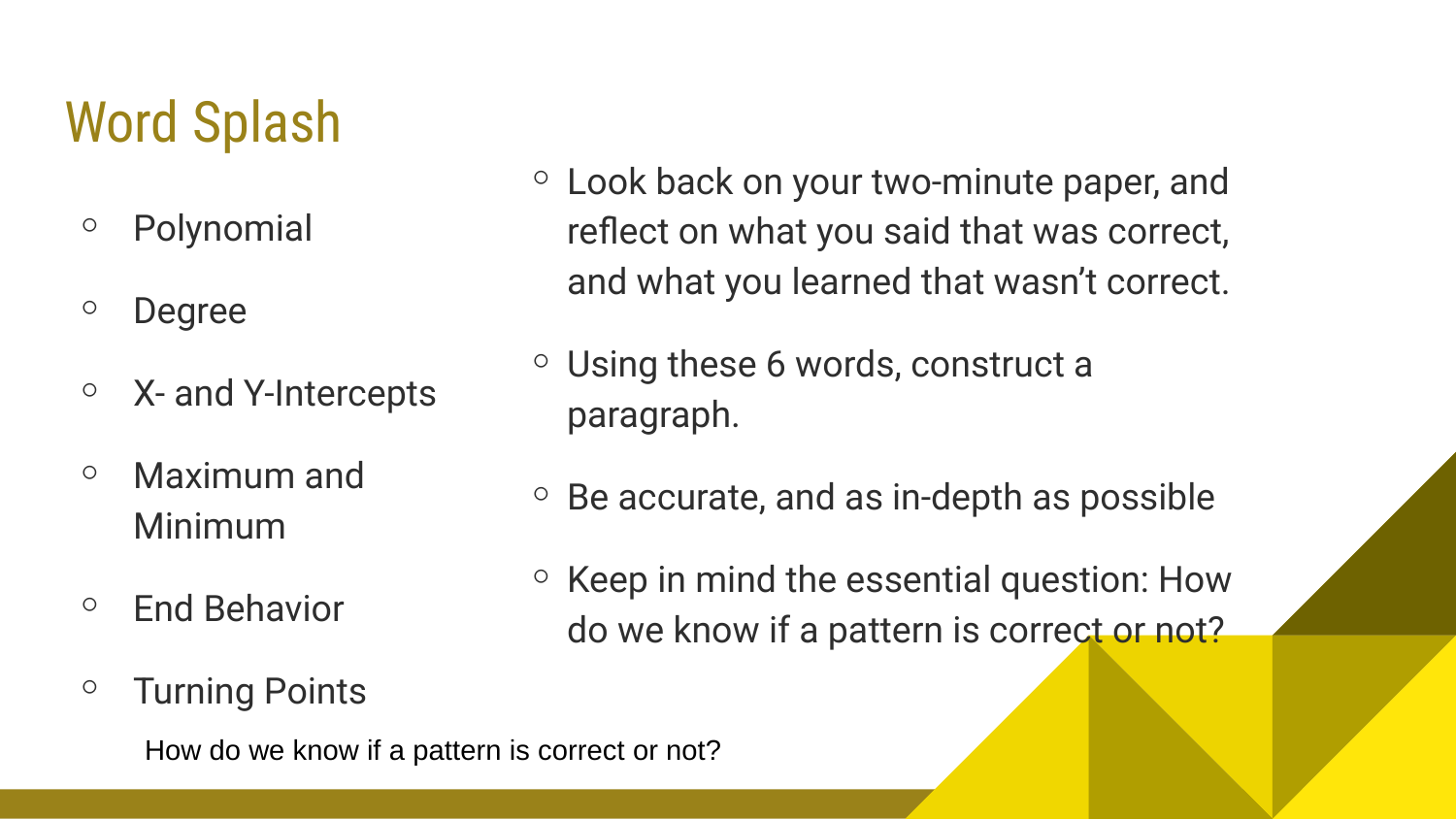

# Word Splash
Look back on your two-minute paper, and reflect on what you said that was correct, and what you learned that wasn’t correct.
Using these 6 words, construct a paragraph.
Be accurate, and as in-depth as possible
Keep in mind the essential question: How do we know if a pattern is correct or not?
Polynomial
Degree
X- and Y-Intercepts
Maximum and Minimum
End Behavior
Turning Points
How do we know if a pattern is correct or not?